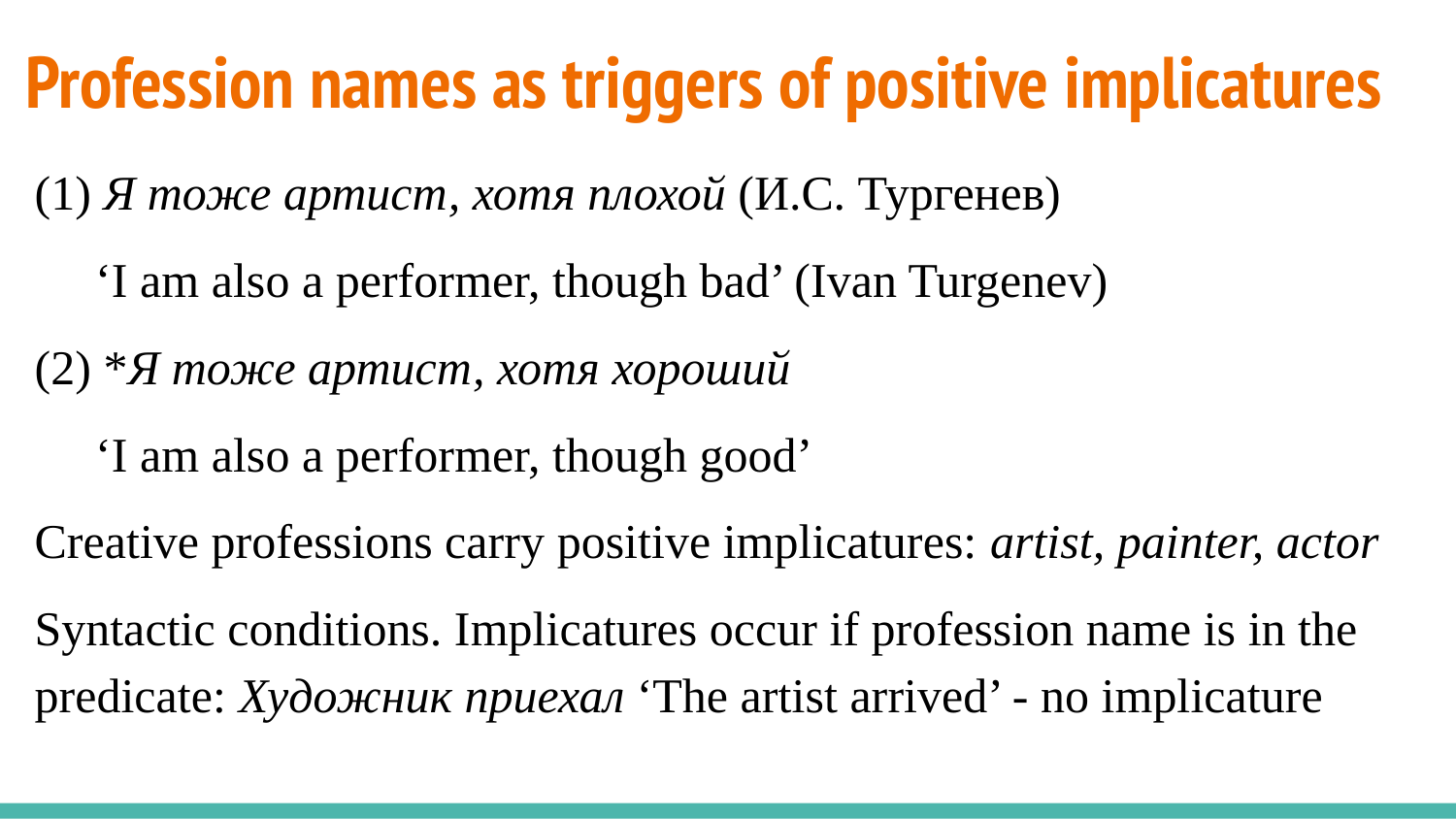

# Profession names as triggers of positive implicatures
(1) Я тоже артист, хотя плохой (И.С. Тургенев)
     ‘I am also a performer, though bad’ (Ivan Turgenev)
(2) *Я тоже артист, хотя хороший
     ‘I am also a performer, though good’
Creative professions carry positive implicatures: artist, painter, actor
Syntactic conditions. Implicatures occur if profession name is in the predicate: Художник приехал ‘The artist arrived’ - no implicature